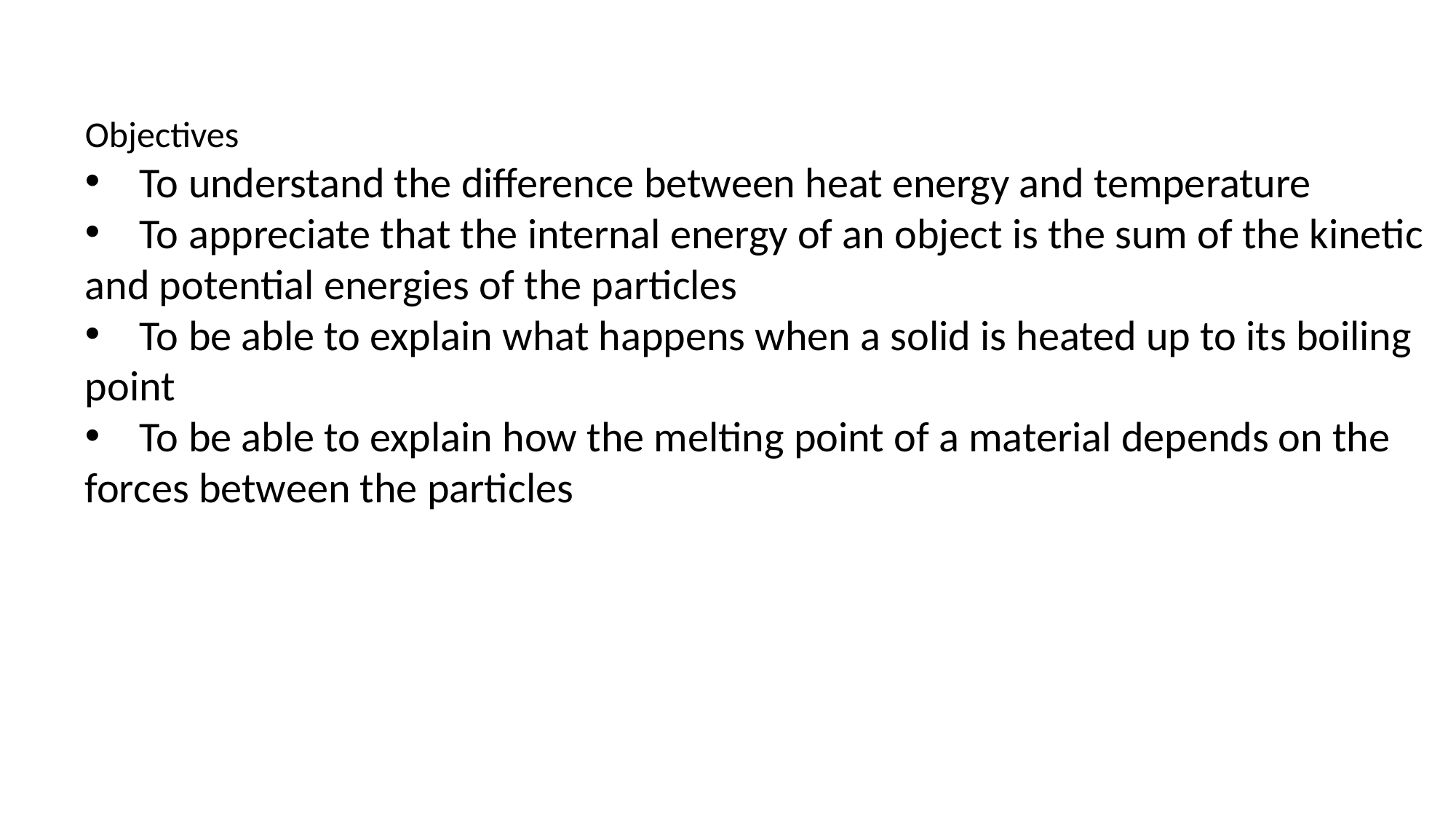

Objectives
To understand the difference between heat energy and temperature
To appreciate that the internal energy of an object is the sum of the kinetic
and potential energies of the particles
To be able to explain what happens when a solid is heated up to its boiling
point
To be able to explain how the melting point of a material depends on the
forces between the particles